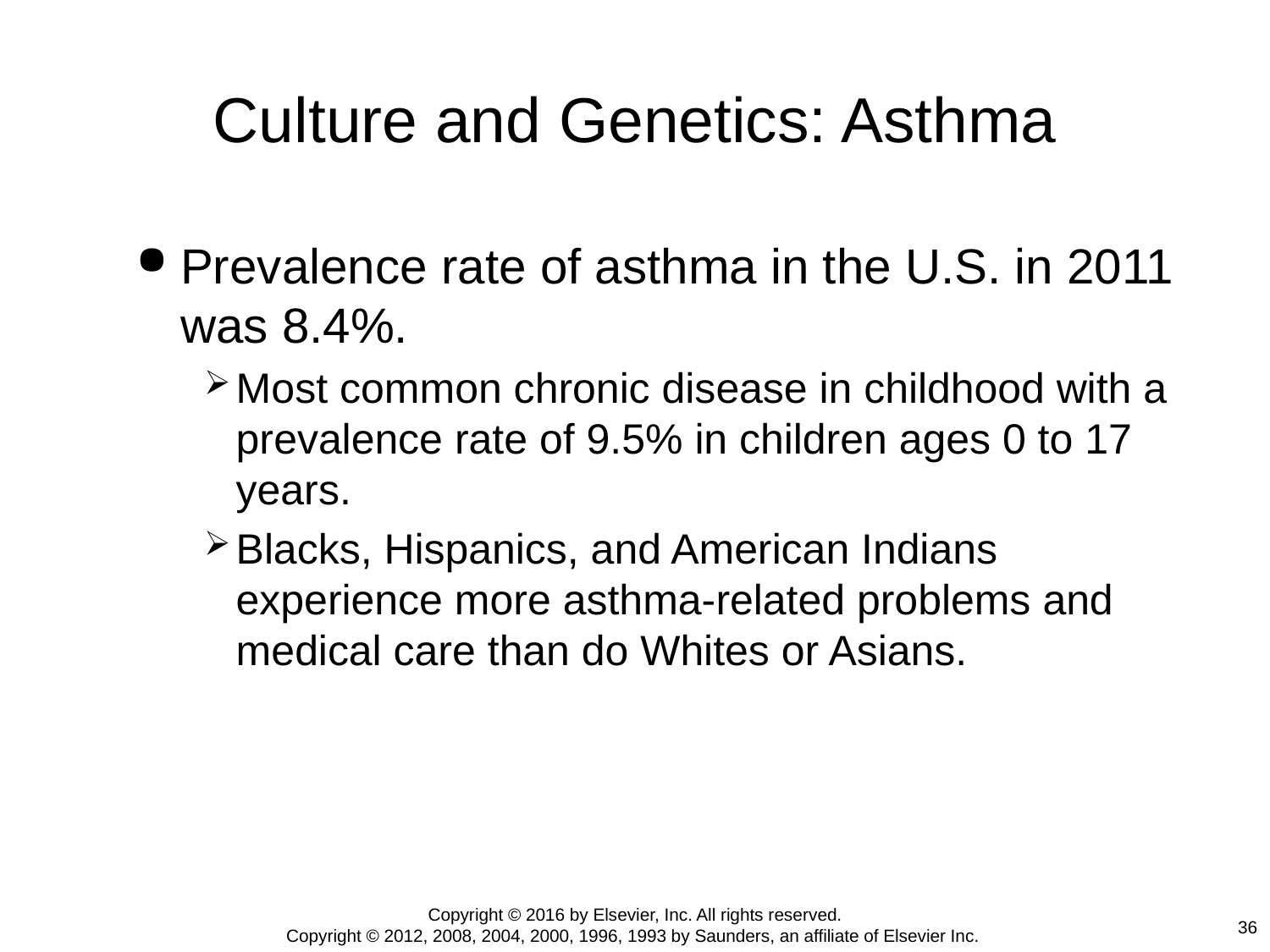

# Culture and Genetics: Asthma
Prevalence rate of asthma in the U.S. in 2011 was 8.4%.
Most common chronic disease in childhood with a prevalence rate of 9.5% in children ages 0 to 17 years.
Blacks, Hispanics, and American Indians experience more asthma-related problems and medical care than do Whites or Asians.
Copyright © 2016 by Elsevier, Inc. All rights reserved.
Copyright © 2012, 2008, 2004, 2000, 1996, 1993 by Saunders, an affiliate of Elsevier Inc.
36